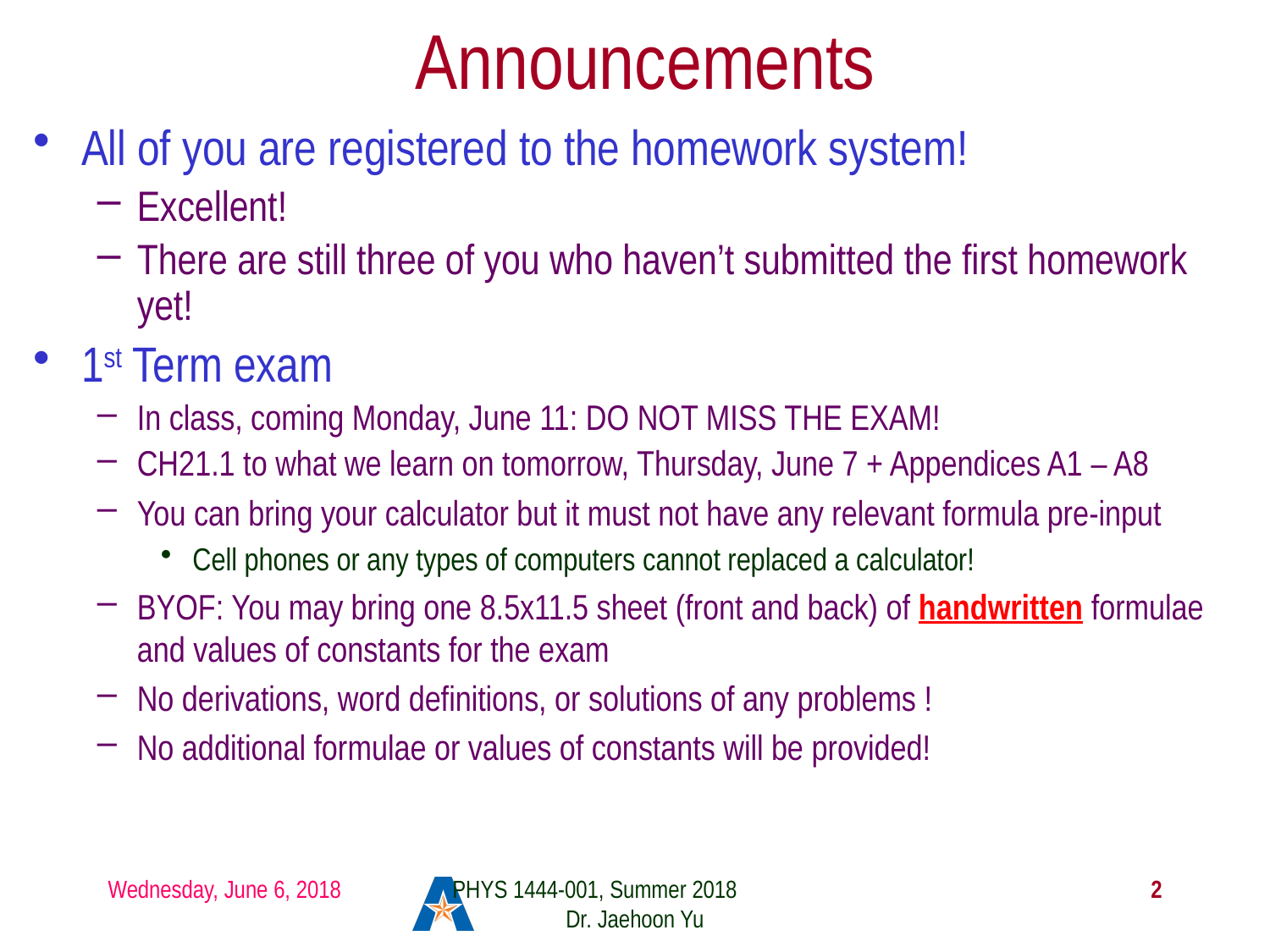

# Announcements
All of you are registered to the homework system!
Excellent!
There are still three of you who haven’t submitted the first homework yet!
1st Term exam
In class, coming Monday, June 11: DO NOT MISS THE EXAM!
CH21.1 to what we learn on tomorrow, Thursday, June 7 + Appendices A1 – A8
You can bring your calculator but it must not have any relevant formula pre-input
Cell phones or any types of computers cannot replaced a calculator!
BYOF: You may bring one 8.5x11.5 sheet (front and back) of handwritten formulae and values of constants for the exam
No derivations, word definitions, or solutions of any problems !
No additional formulae or values of constants will be provided!
Wednesday, June 6, 2018
PHYS 1444-001, Summer 2018               Dr. Jaehoon Yu
2